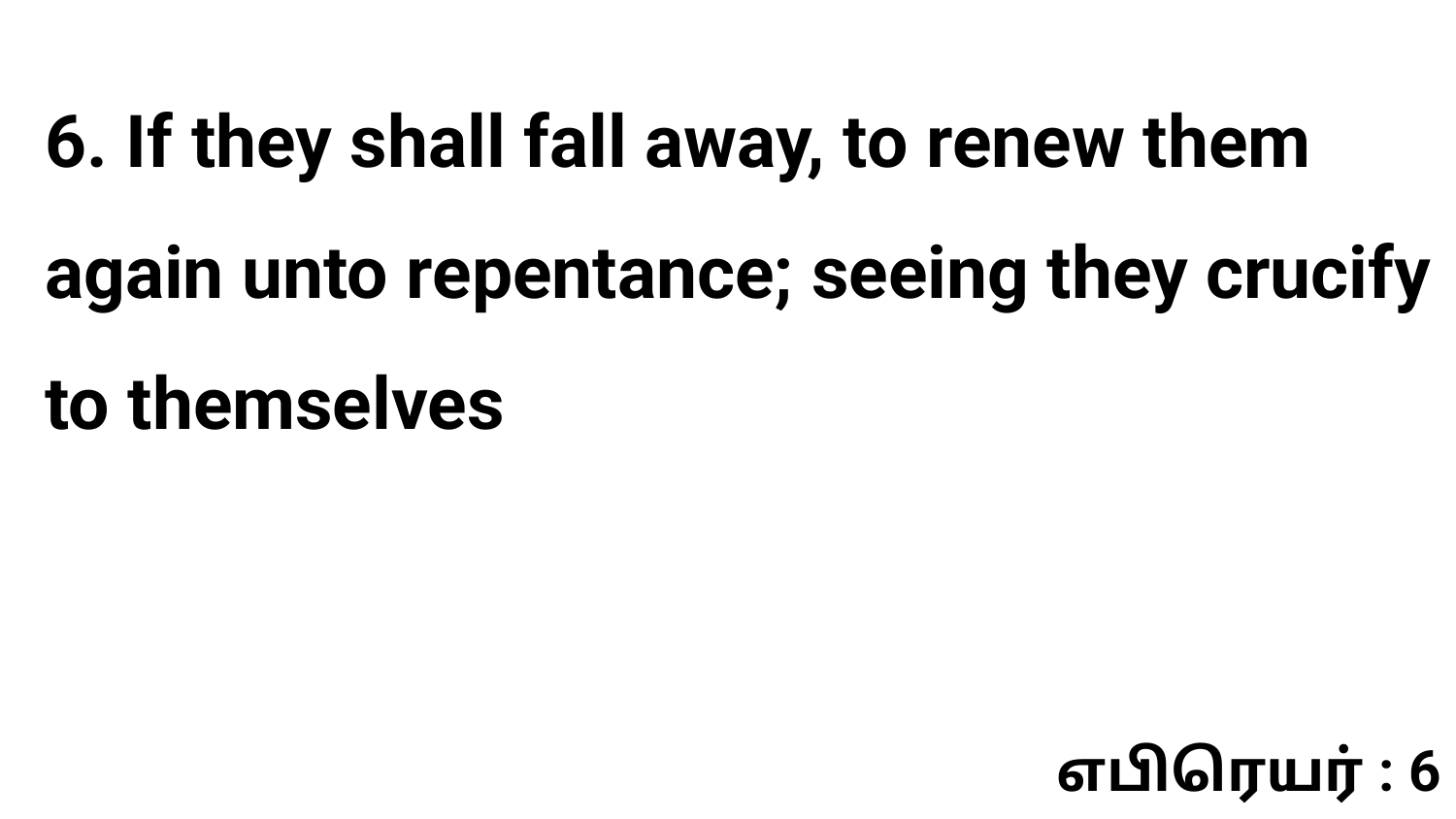

6. If they shall fall away, to renew them again unto repentance; seeing they crucify to themselves
எபிரெயர் : 6